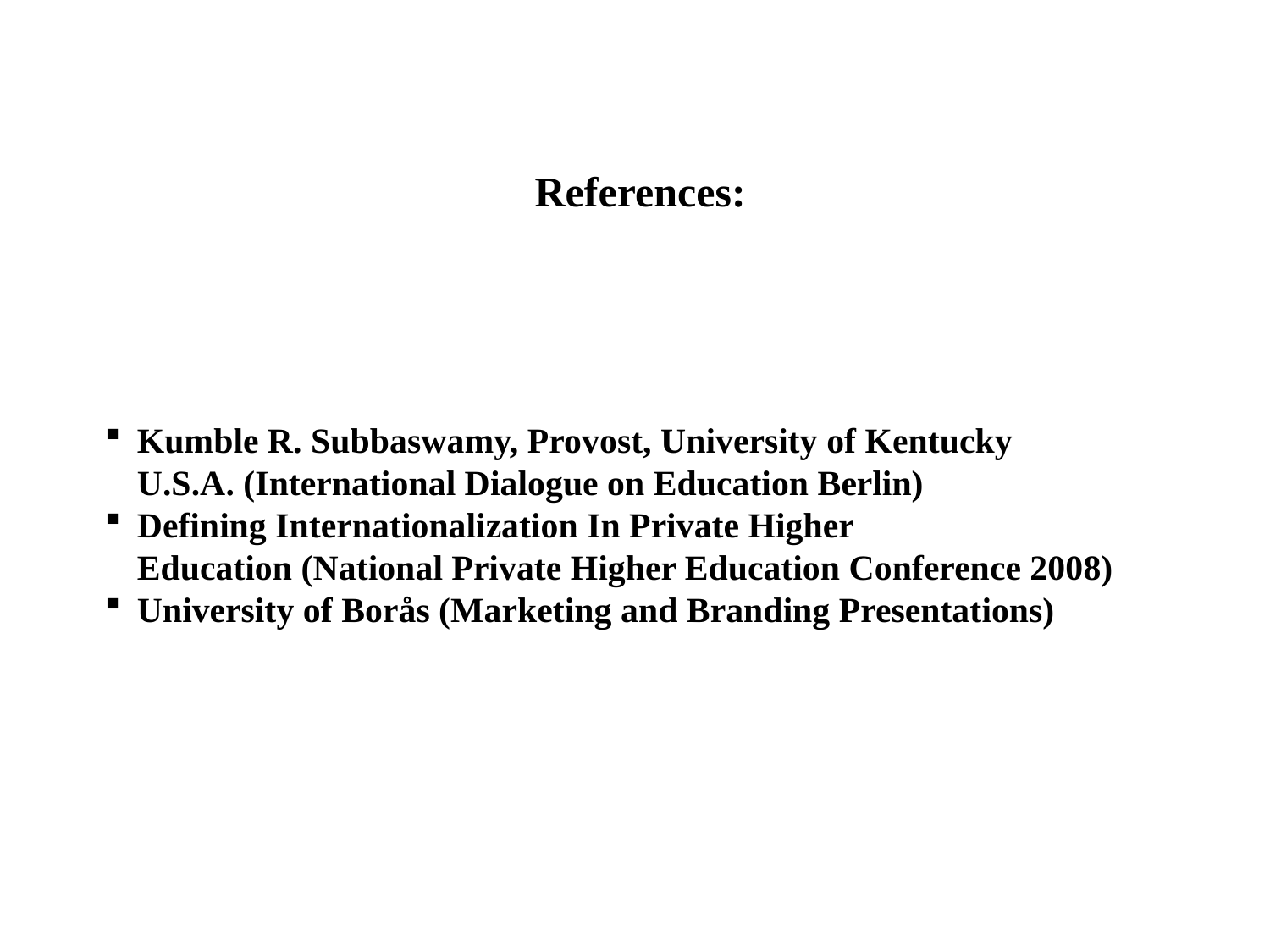

References:

Kumble R. Subbaswamy, Provost, University of Kentucky
U.S.A. (International Dialogue on Education Berlin)
Defining Internationalization In Private Higher
Education (National Private Higher Education Conference 2008)
University of Borås (Marketing and Branding Presentations)